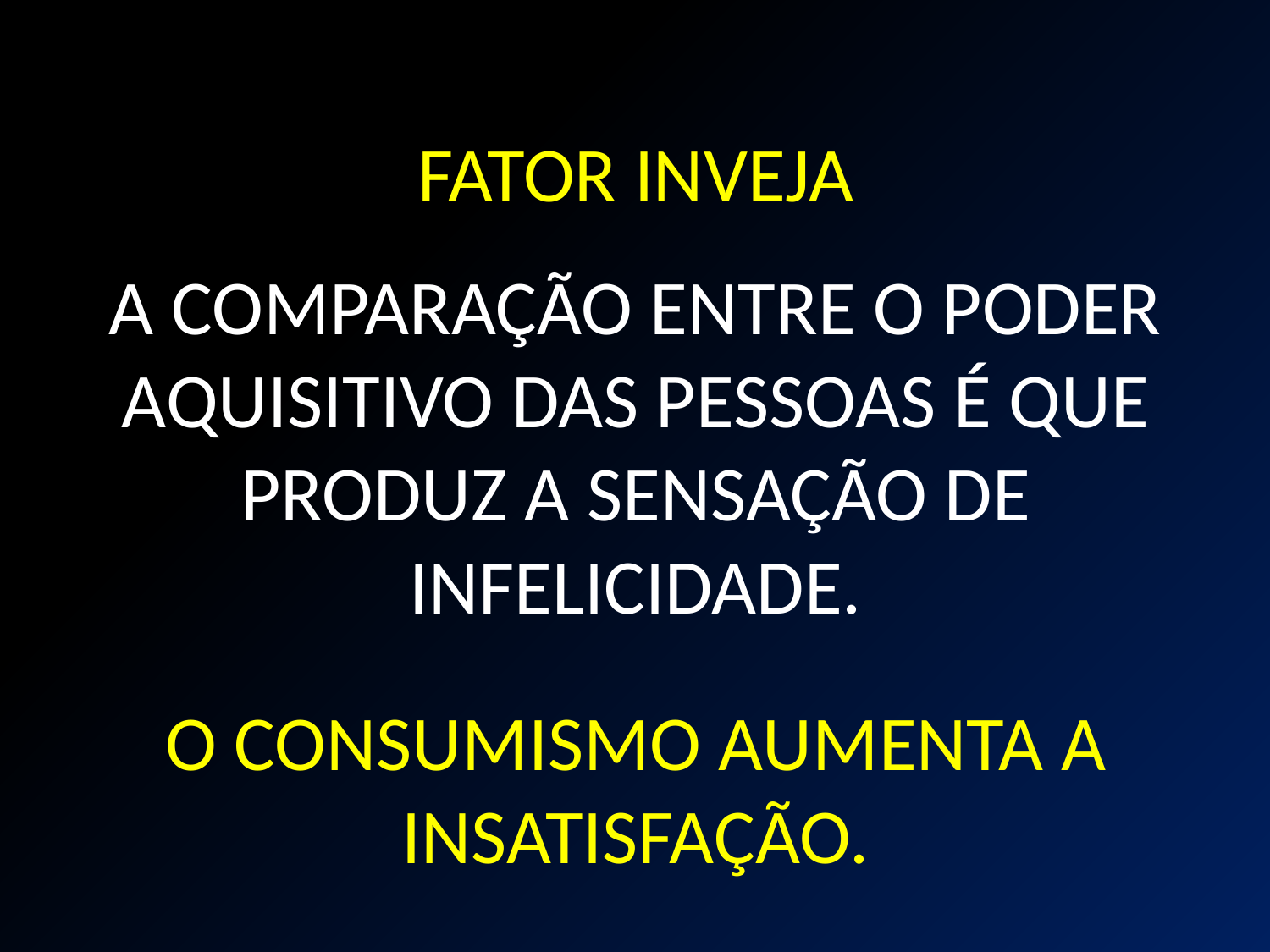

FATOR INVEJA
A COMPARAÇÃO ENTRE O PODER AQUISITIVO DAS PESSOAS É QUE PRODUZ A SENSAÇÃO DE INFELICIDADE.
O CONSUMISMO AUMENTA A INSATISFAÇÃO.